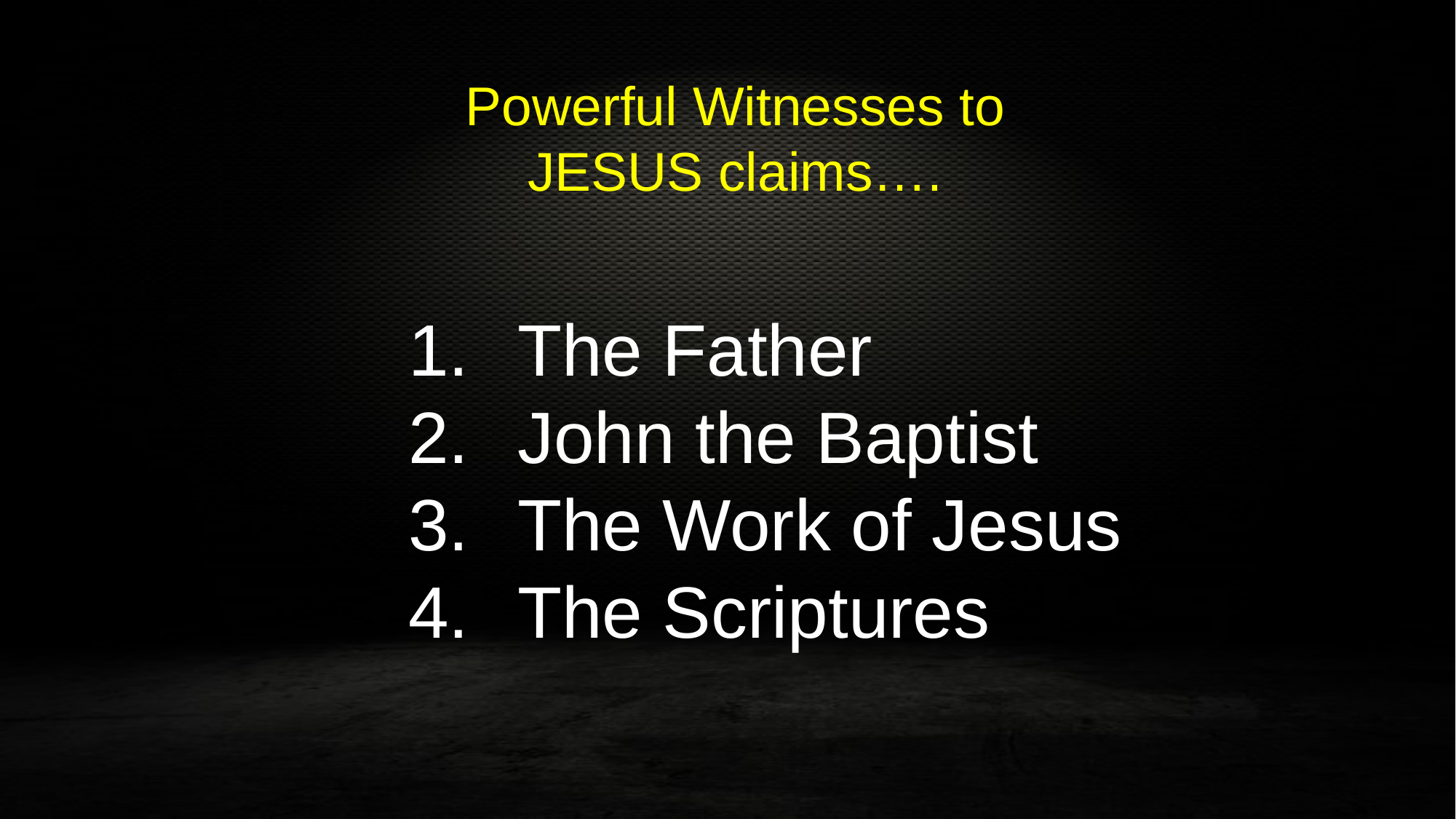

Powerful Witnesses to
JESUS claims….
The Father
John the Baptist
The Work of Jesus
The Scriptures